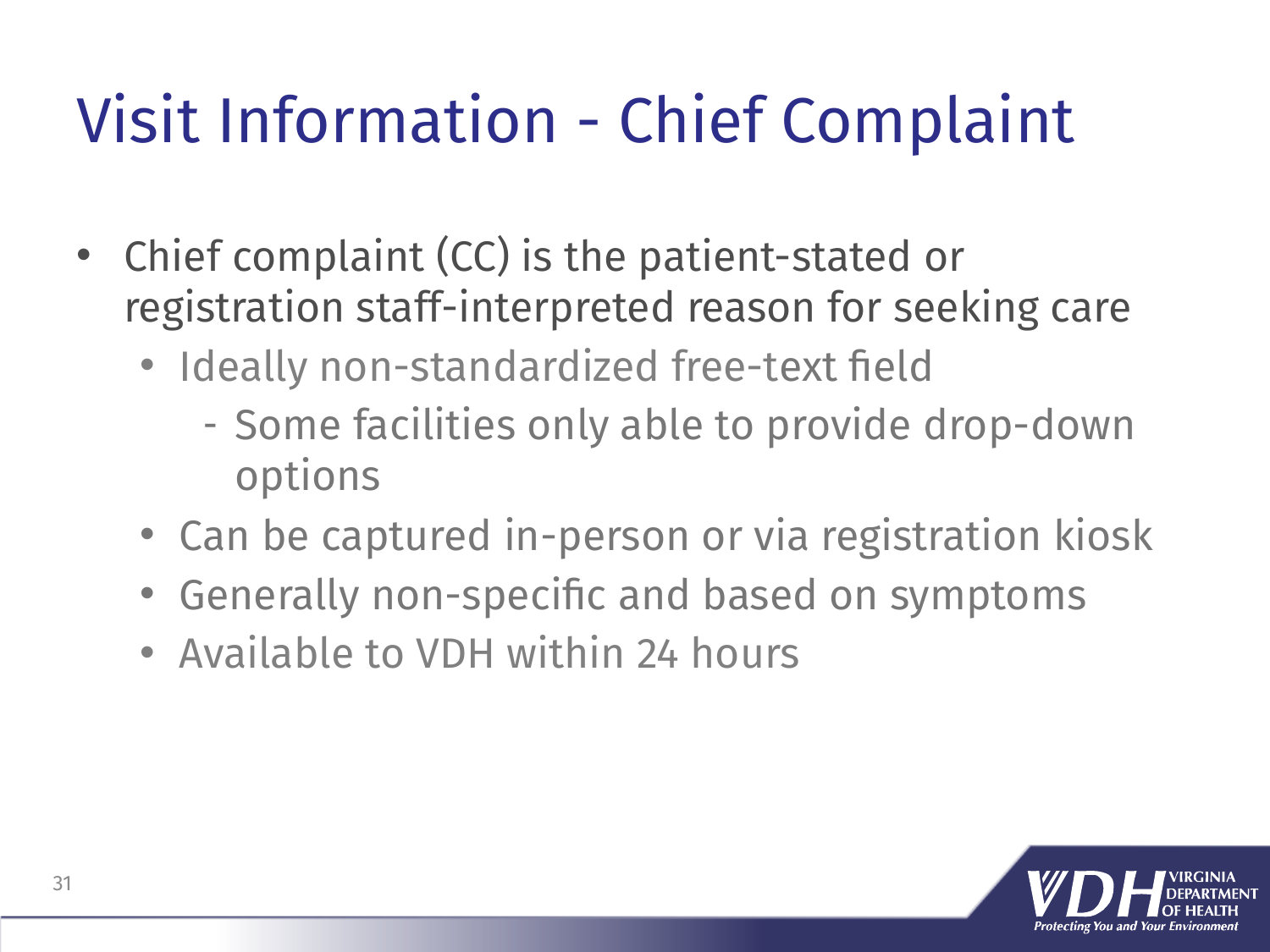

# Visit Information - Chief Complaint
Chief complaint (CC) is the patient-stated or registration staff-interpreted reason for seeking care
Ideally non-standardized free-text field
Some facilities only able to provide drop-down options
Can be captured in-person or via registration kiosk
Generally non-specific and based on symptoms
Available to VDH within 24 hours
31